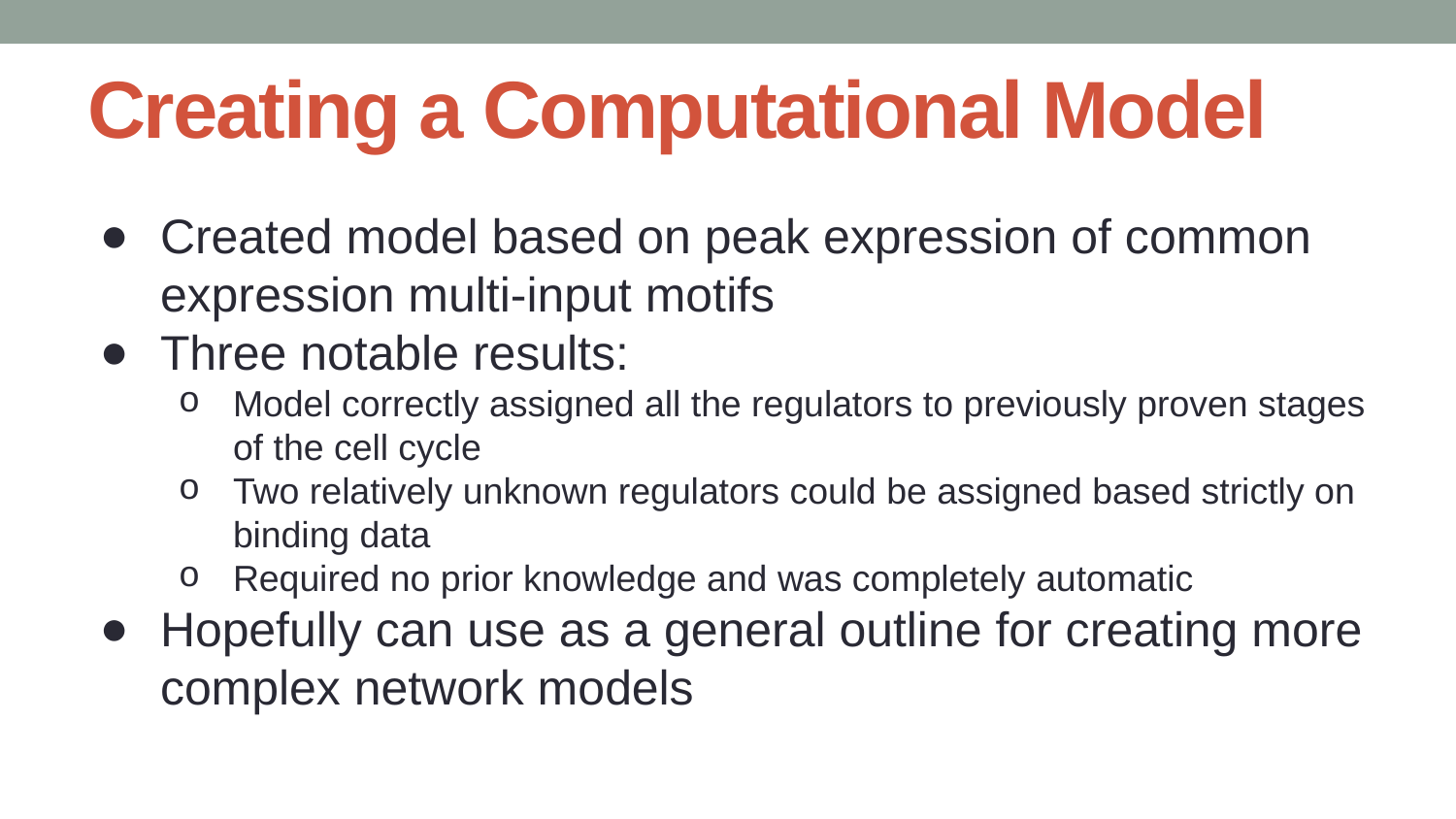

# Creating a Computational Model
Created model based on peak expression of common expression multi-input motifs
Three notable results:
Model correctly assigned all the regulators to previously proven stages of the cell cycle
Two relatively unknown regulators could be assigned based strictly on binding data
Required no prior knowledge and was completely automatic
Hopefully can use as a general outline for creating more complex network models